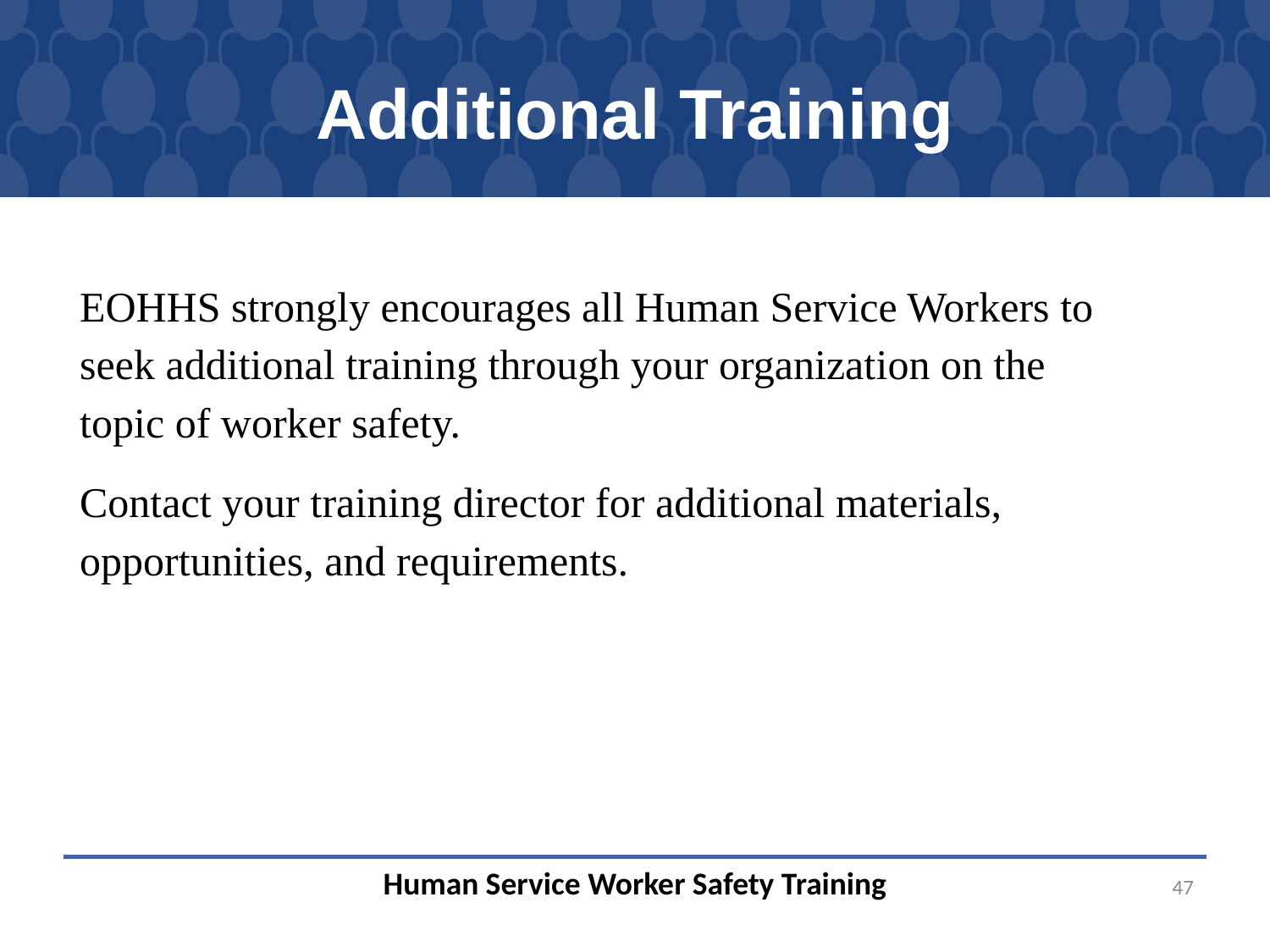

# Additional Training
EOHHS strongly encourages all Human Service Workers to seek additional training through your organization on the topic of worker safety.
Contact your training director for additional materials, opportunities, and requirements.

47